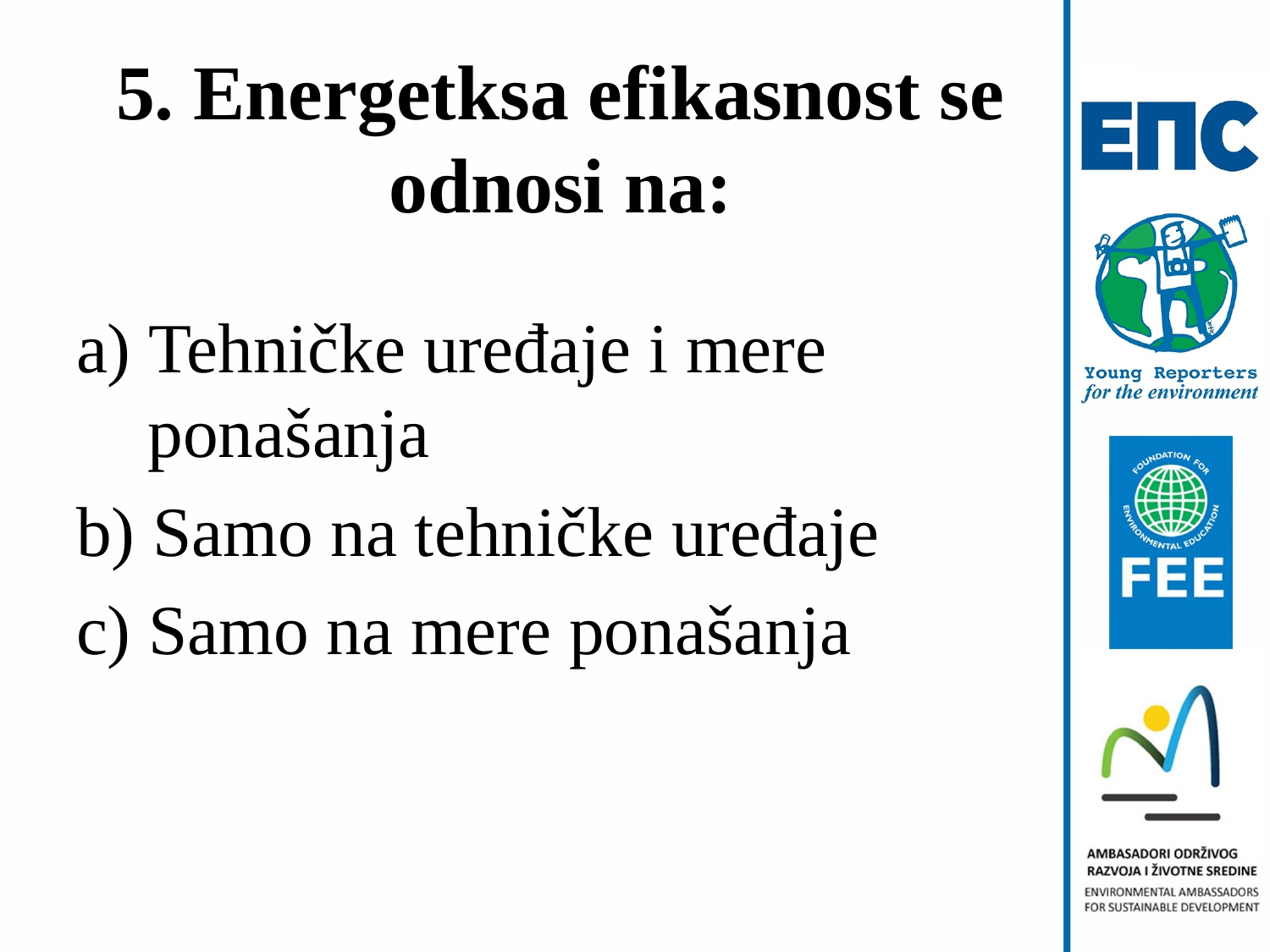

# 5. Energetksa efikasnost se odnosi na:
a) Tehničke uređaje i mere ponašanja
b) Samo na tehničke uređaje
c) Samo na mere ponašanja